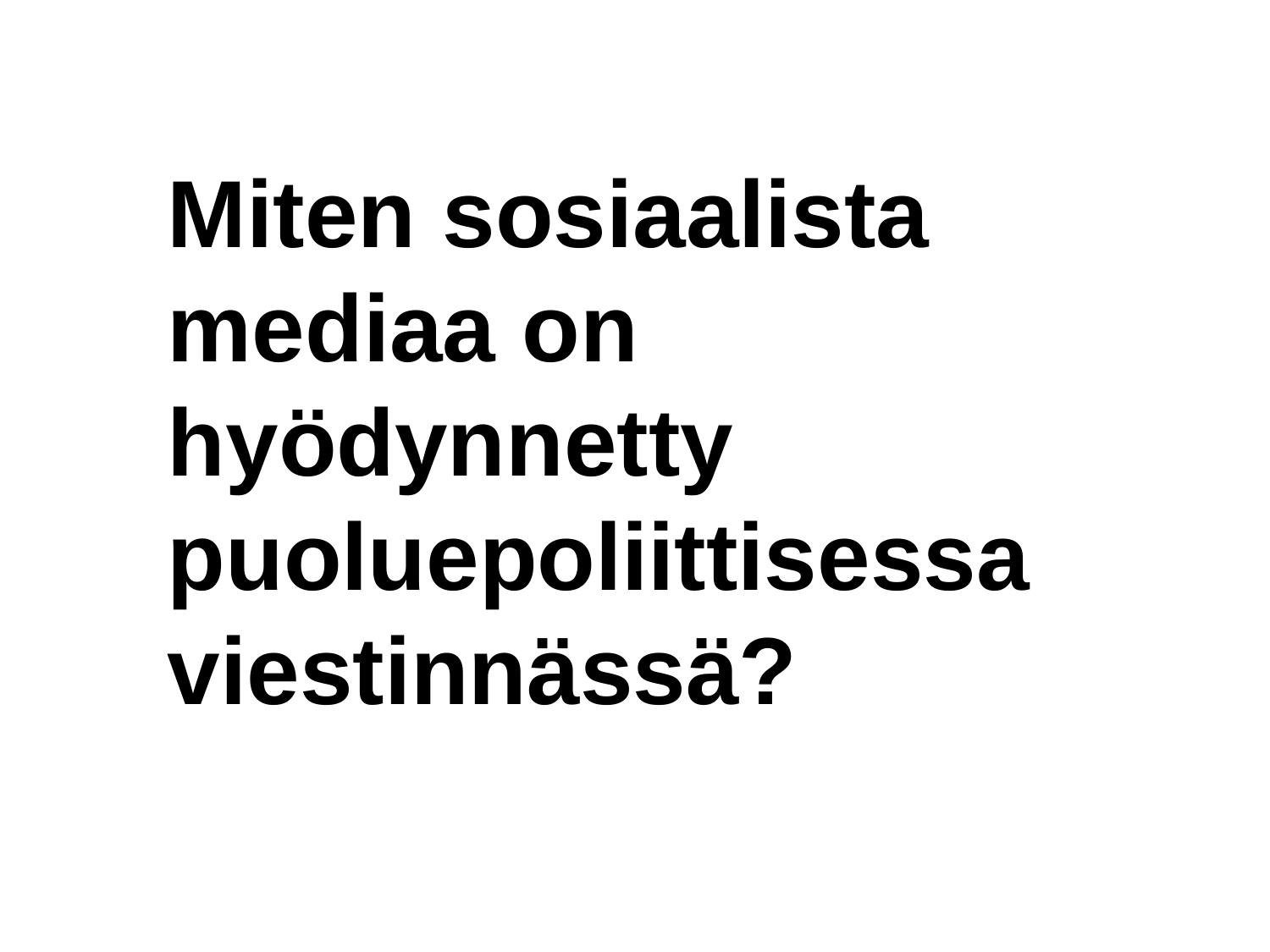

# Miten sosiaalista mediaa on hyödynnetty puoluepoliittisessa viestinnässä?